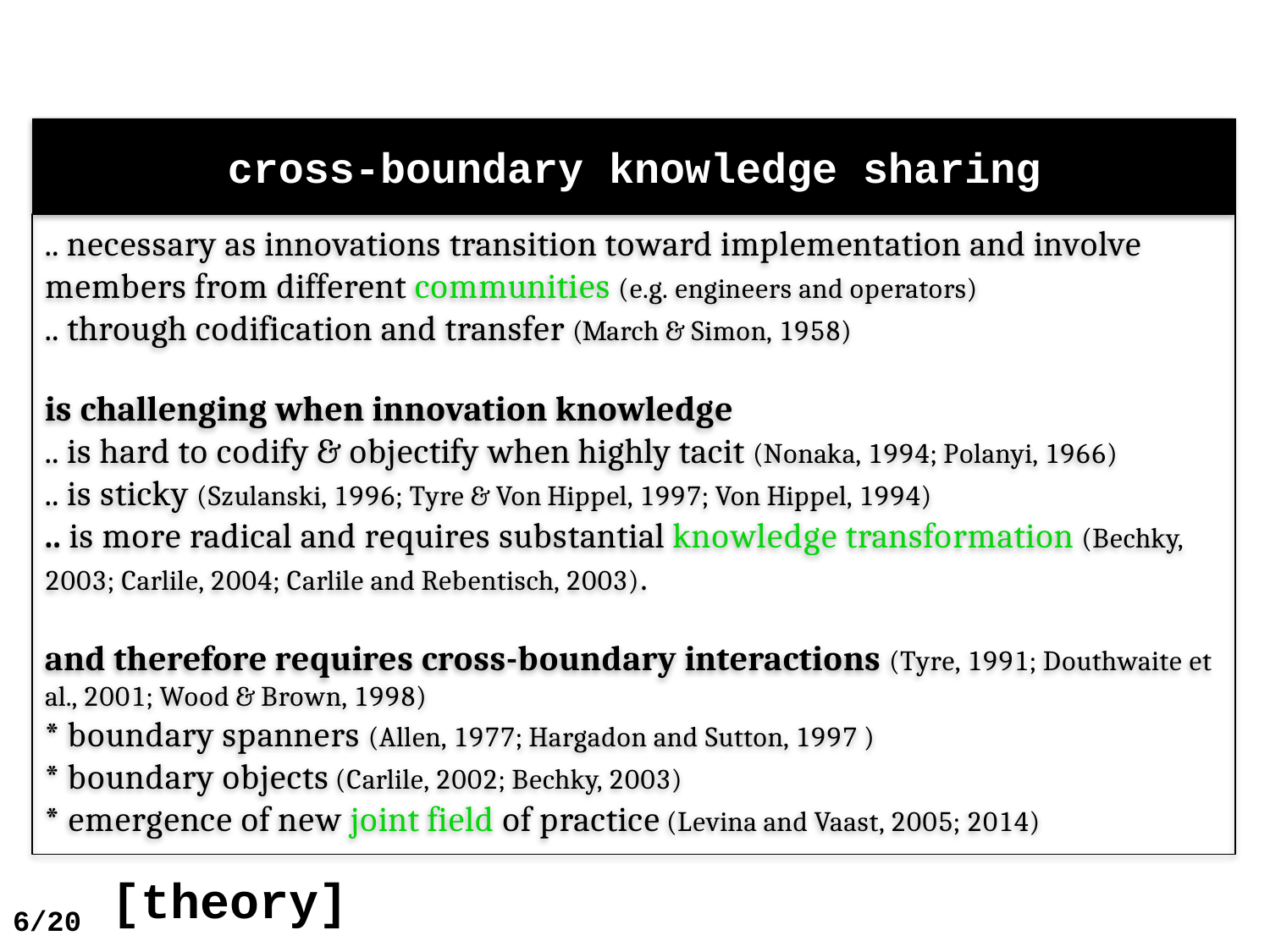

cross-boundary knowledge sharing
.. necessary as innovations transition toward implementation and involve members from different communities (e.g. engineers and operators)
.. through codification and transfer (March & Simon, 1958)

is challenging when innovation knowledge
.. is hard to codify & objectify when highly tacit (Nonaka, 1994; Polanyi, 1966)
.. is sticky (Szulanski, 1996; Tyre & Von Hippel, 1997; Von Hippel, 1994)
.. is more radical and requires substantial knowledge transformation (Bechky, 2003; Carlile, 2004; Carlile and Rebentisch, 2003).

and therefore requires cross-boundary interactions (Tyre, 1991; Douthwaite et al., 2001; Wood & Brown, 1998)
* boundary spanners (Allen, 1977; Hargadon and Sutton, 1997 )
* boundary objects (Carlile, 2002; Bechky, 2003)
* emergence of new joint field of practice (Levina and Vaast, 2005; 2014)

6/20 [theory]